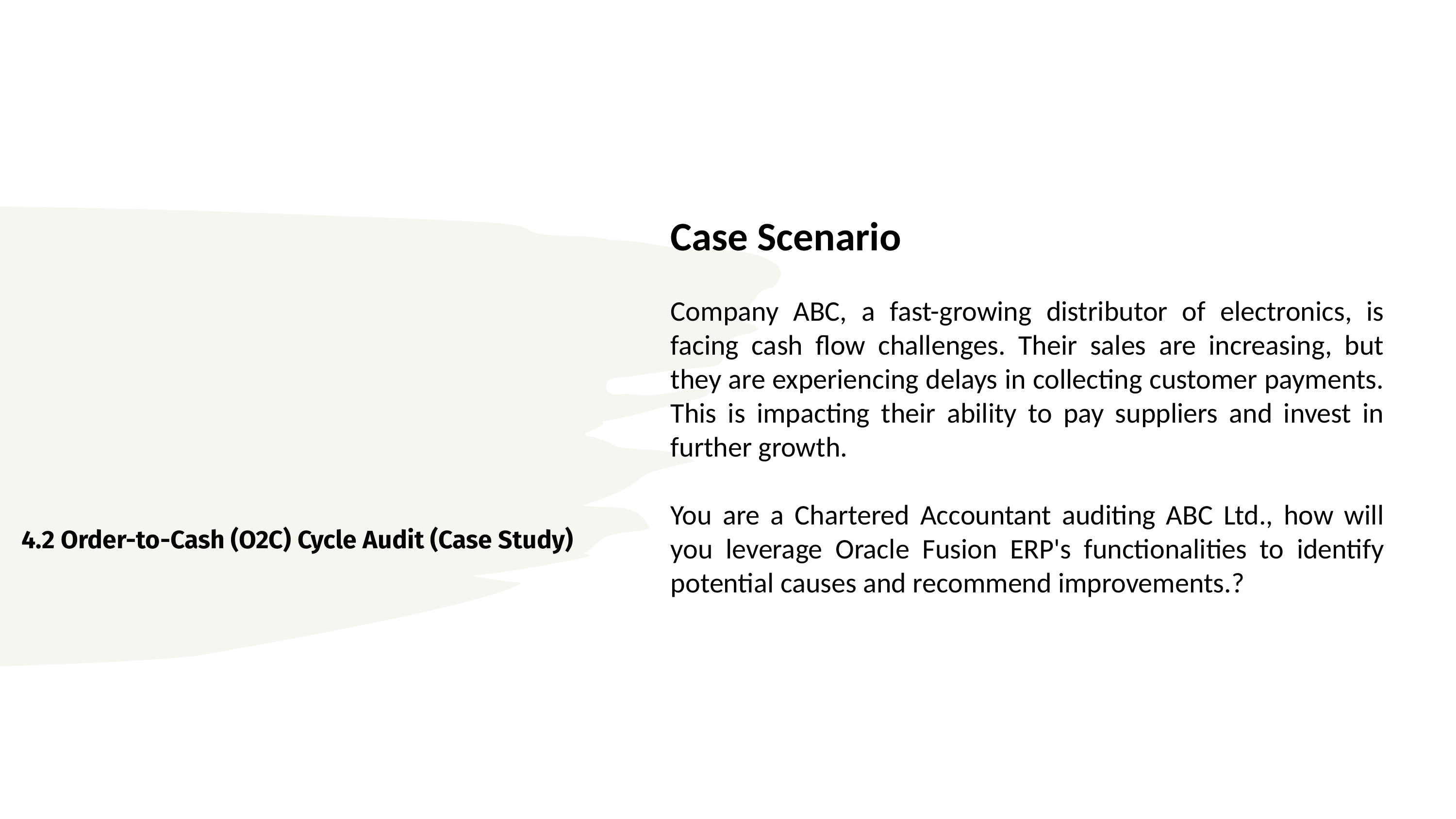

Case Scenario

Company ABC, a fast-growing distributor of electronics, is facing cash flow challenges. Their sales are increasing, but they are experiencing delays in collecting customer payments. This is impacting their ability to pay suppliers and invest in further growth.
You are a Chartered Accountant auditing ABC Ltd., how will you leverage Oracle Fusion ERP's functionalities to identify potential causes and recommend improvements.?

# 4.2 Order-to-Cash (O2C) Cycle Audit (Case Study)